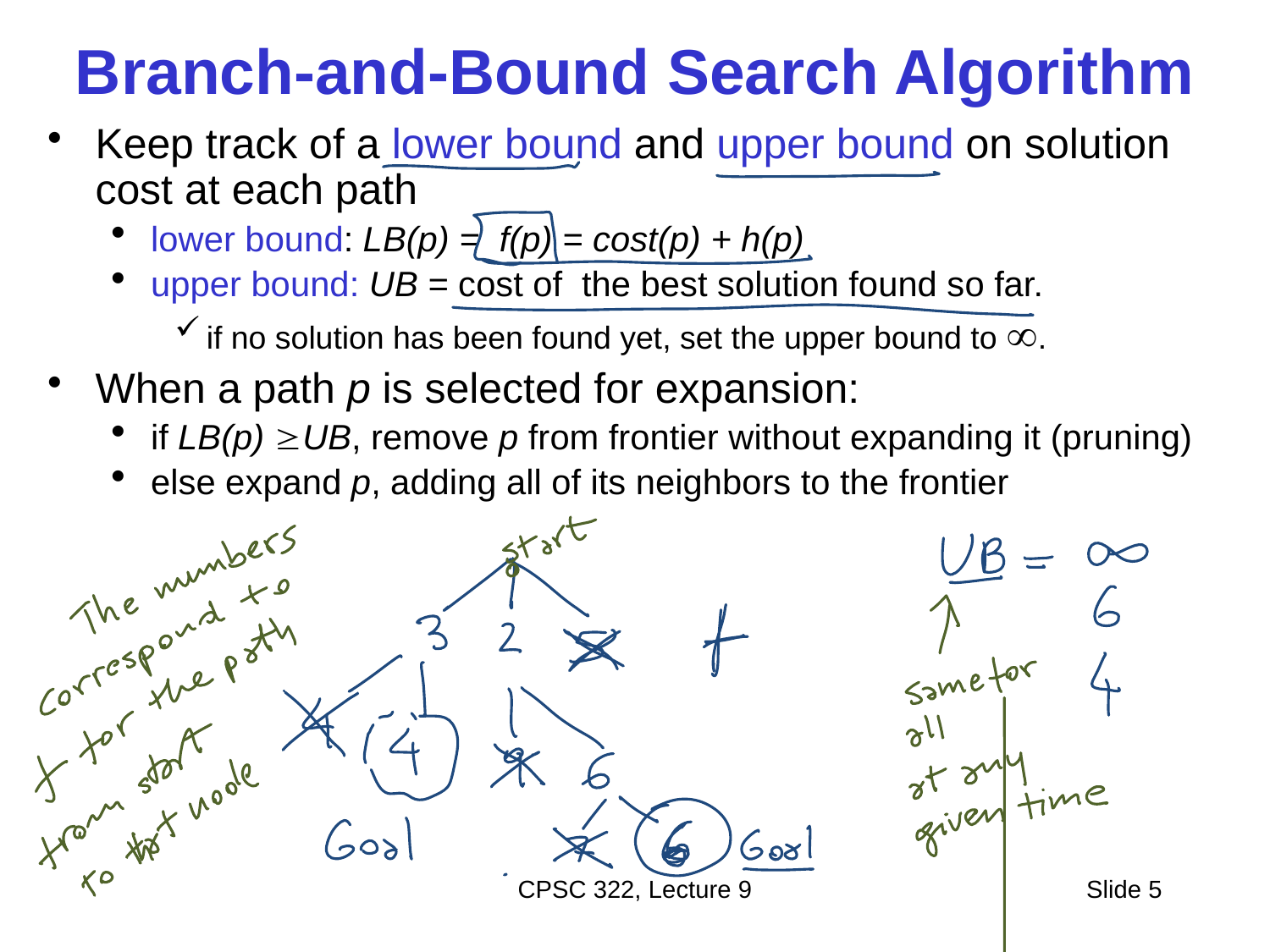

# Branch-and-Bound Search Algorithm
Keep track of a lower bound and upper bound on solution cost at each path
lower bound: LB(p) =  f(p) = cost(p) + h(p)
upper bound: UB = cost of  the best solution found so far.
if no solution has been found yet, set the upper bound to ∞.
When a path p is selected for expansion:
if LB(p) ≥UB, remove p from frontier without expanding it (pruning)
else expand p, adding all of its neighbors to the frontier
CPSC 322, Lecture 9
Slide 5